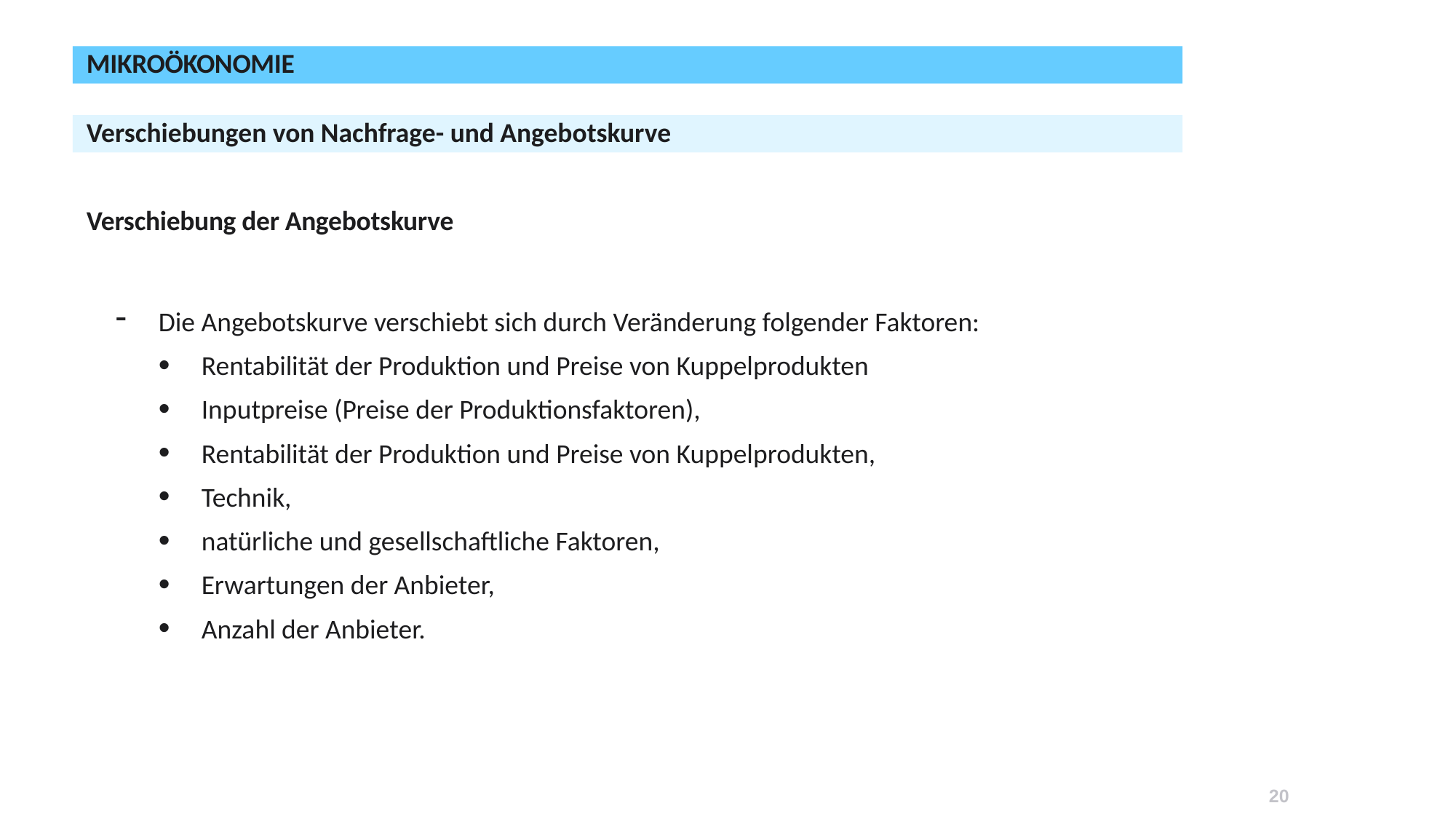

Mikroökonomie
Verschiebungen von Nachfrage- und Angebotskurve
# Verschiebung der Angebotskurve
Die Angebotskurve verschiebt sich durch Veränderung folgender Faktoren:
Rentabilität der Produktion und Preise von Kuppelprodukten
Inputpreise (Preise der Produktionsfaktoren),
Rentabilität der Produktion und Preise von Kuppelprodukten,
Technik,
natürliche und gesellschaftliche Faktoren,
Erwartungen der Anbieter,
Anzahl der Anbieter.
20